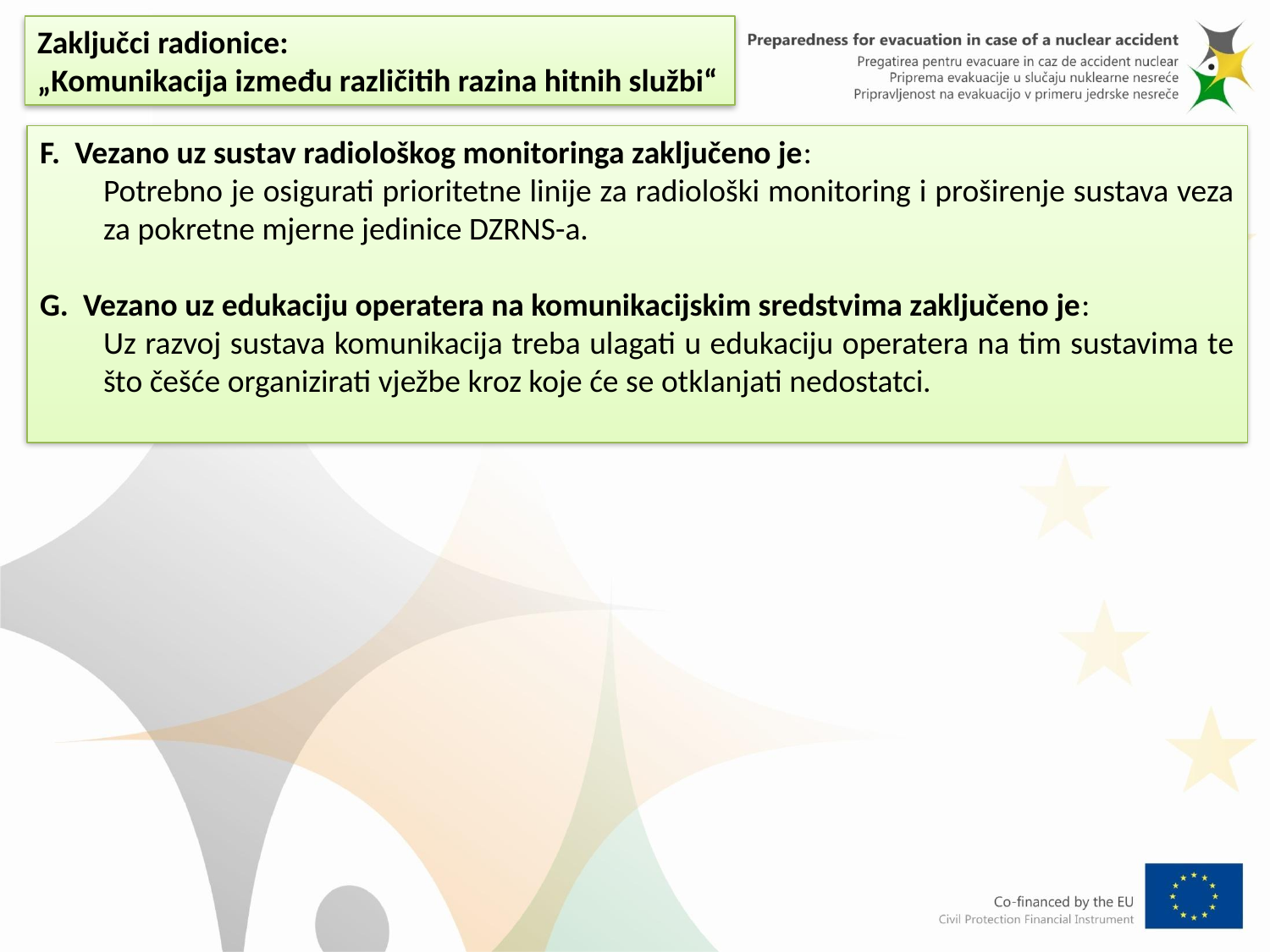

Zaključci radionice:
„Komunikacija između različitih razina hitnih službi“
F.  Vezano uz sustav radiološkog monitoringa zaključeno je:
Potrebno je osigurati prioritetne linije za radiološki monitoring i proširenje sustava veza za pokretne mjerne jedinice DZRNS-a.

G.  Vezano uz edukaciju operatera na komunikacijskim sredstvima zaključeno je:
Uz razvoj sustava komunikacija treba ulagati u edukaciju operatera na tim sustavima te što češće organizirati vježbe kroz koje će se otklanjati nedostatci.